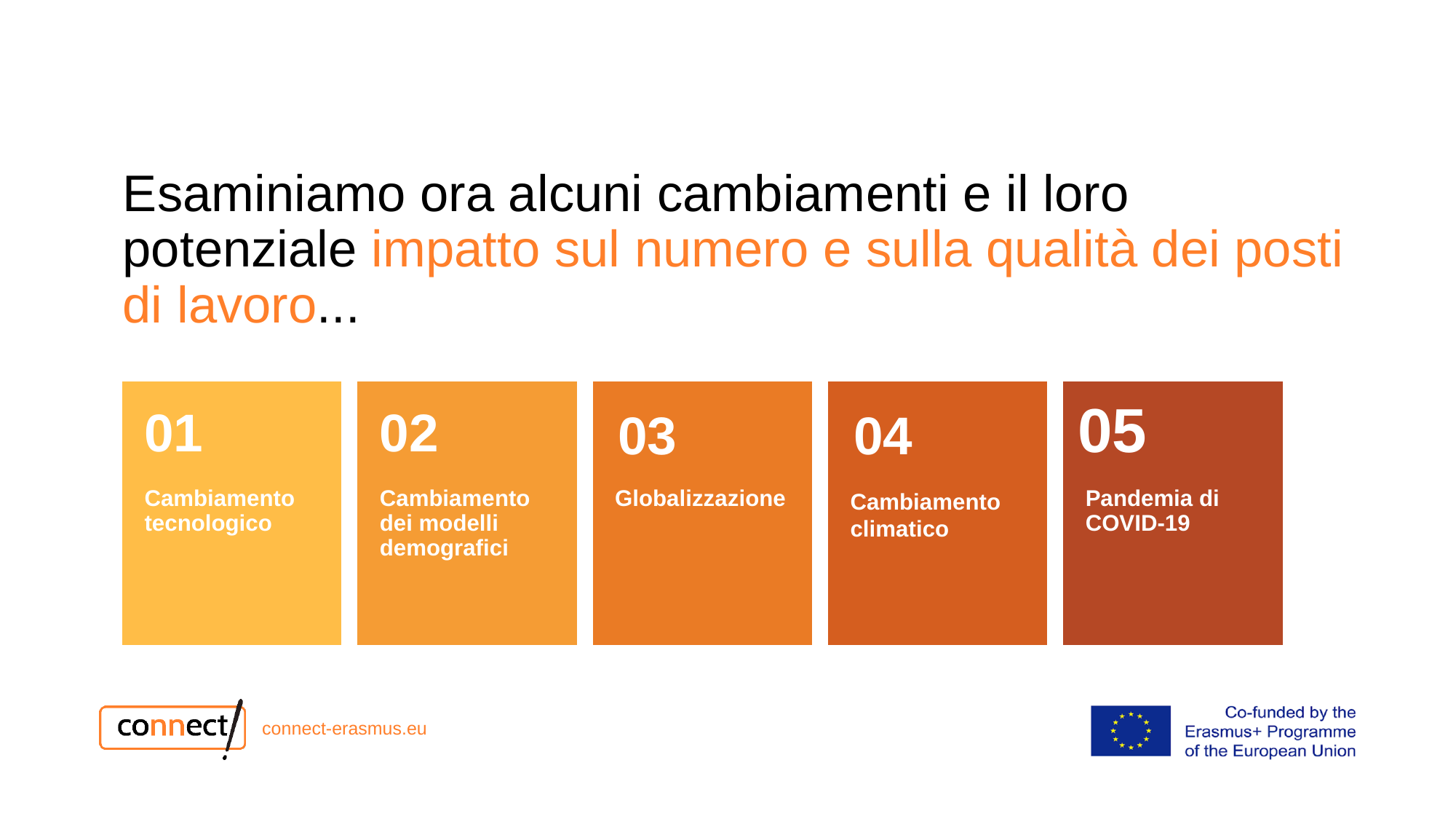

# Esaminiamo ora alcuni cambiamenti e il loro potenziale impatto sul numero e sulla qualità dei posti di lavoro...

01

02

03

04
Cambiamento tecnologico
Cambiamento dei modelli demografici
Globalizzazione

Cambiamento climatico

Pandemia di COVID-19

05
connect-erasmus.eu